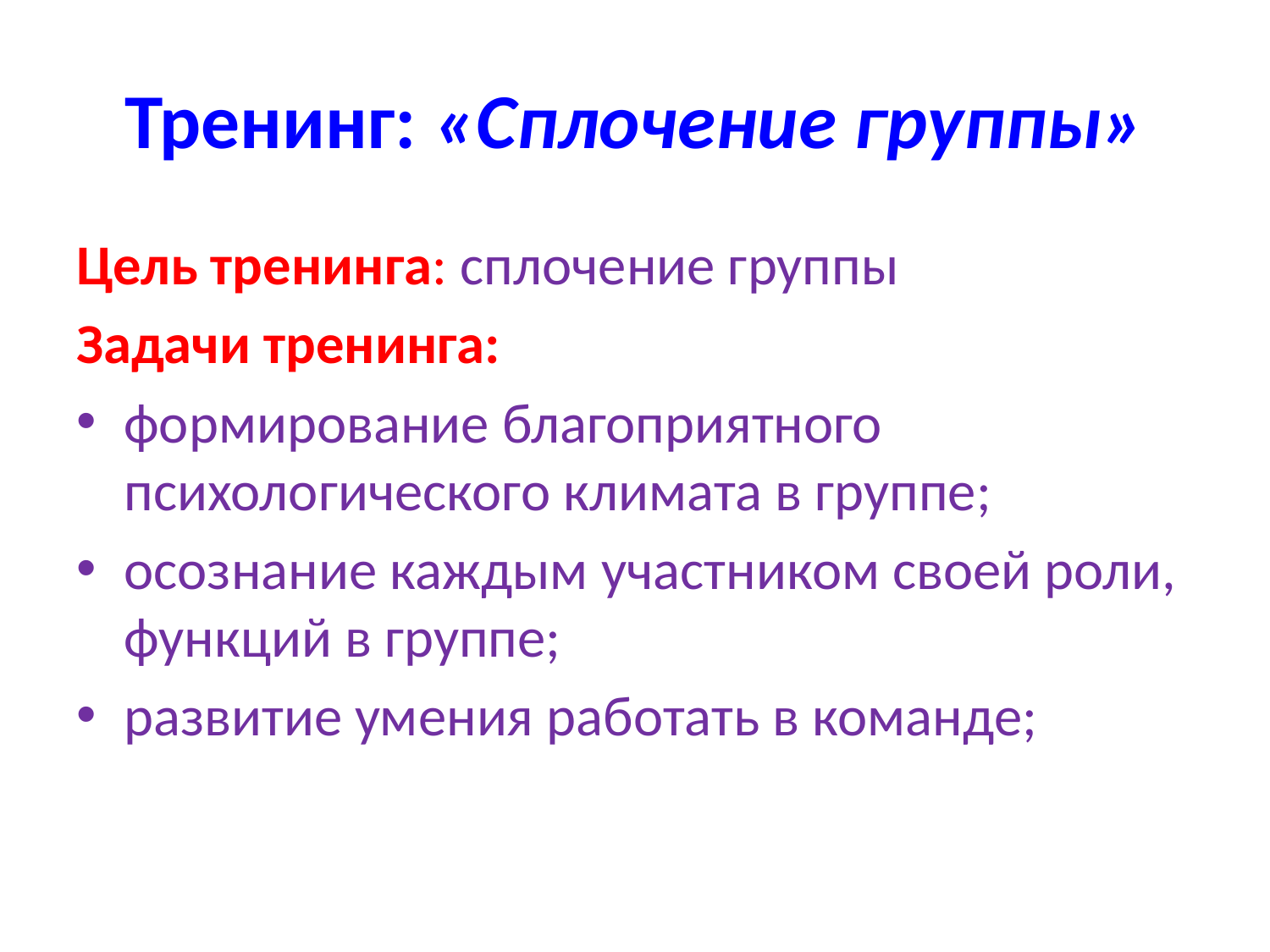

# Тренинг: «Сплочение группы»
Цель тренинга: сплочение группы
Задачи тренинга:
формирование благоприятного психологического климата в группе;
осознание каждым участником своей роли, функций в группе;
развитие умения работать в команде;